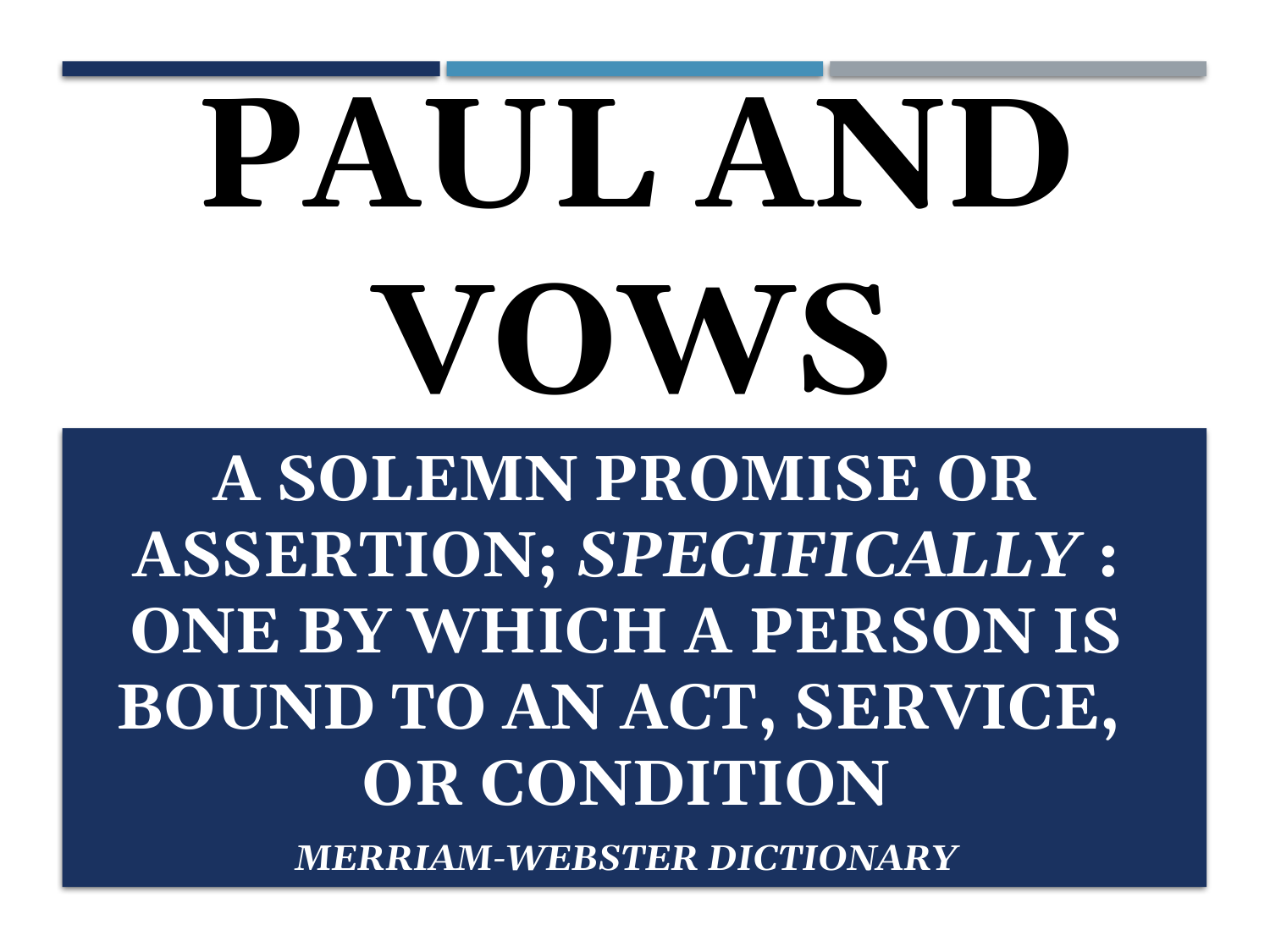

# PAUL AND VOWS
a solemn promise or assertion; specifically : one by which a person is bound to an act, service,  or condition
Merriam-webster Dictionary